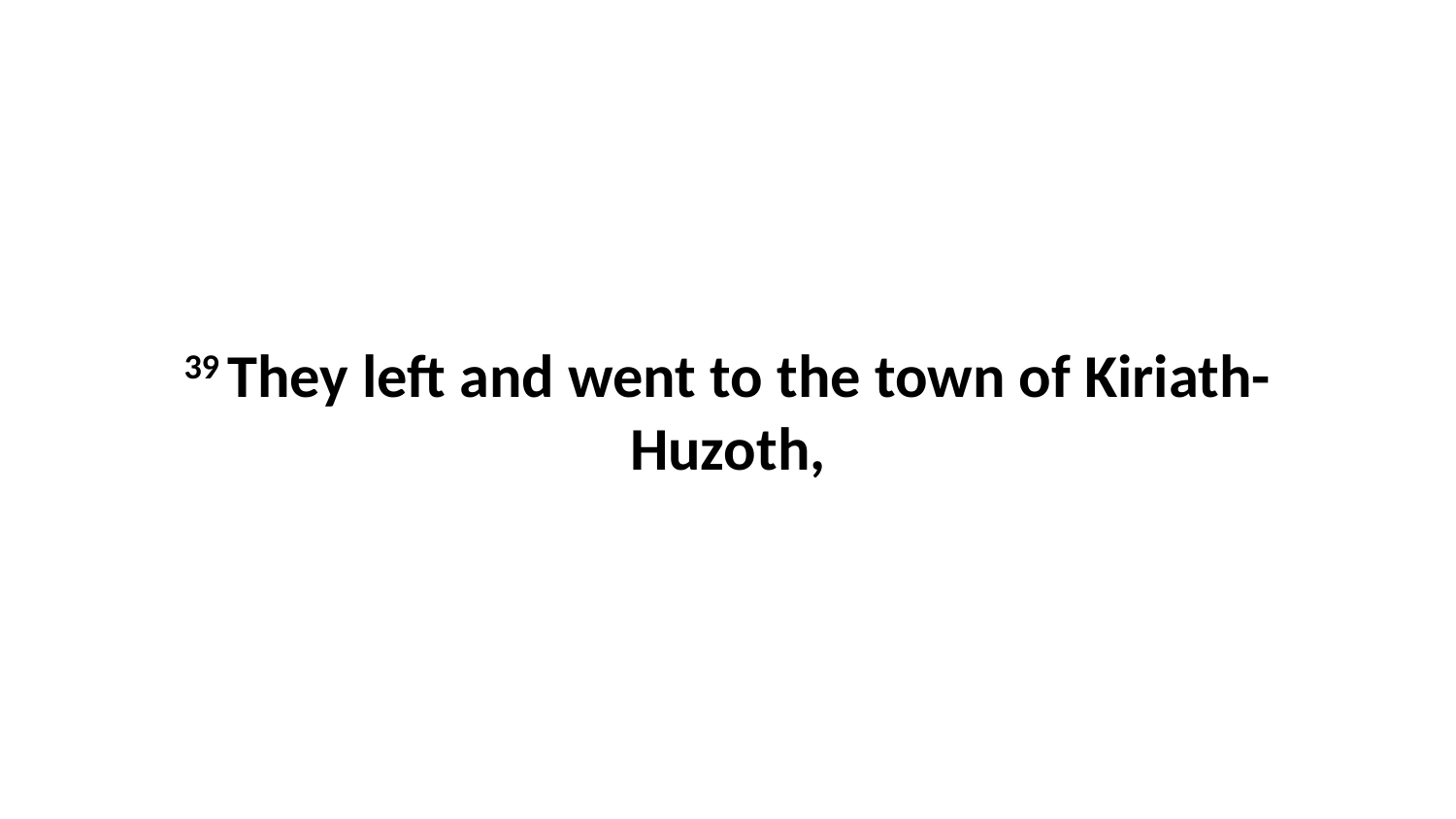

39 They left and went to the town of Kiriath-Huzoth,